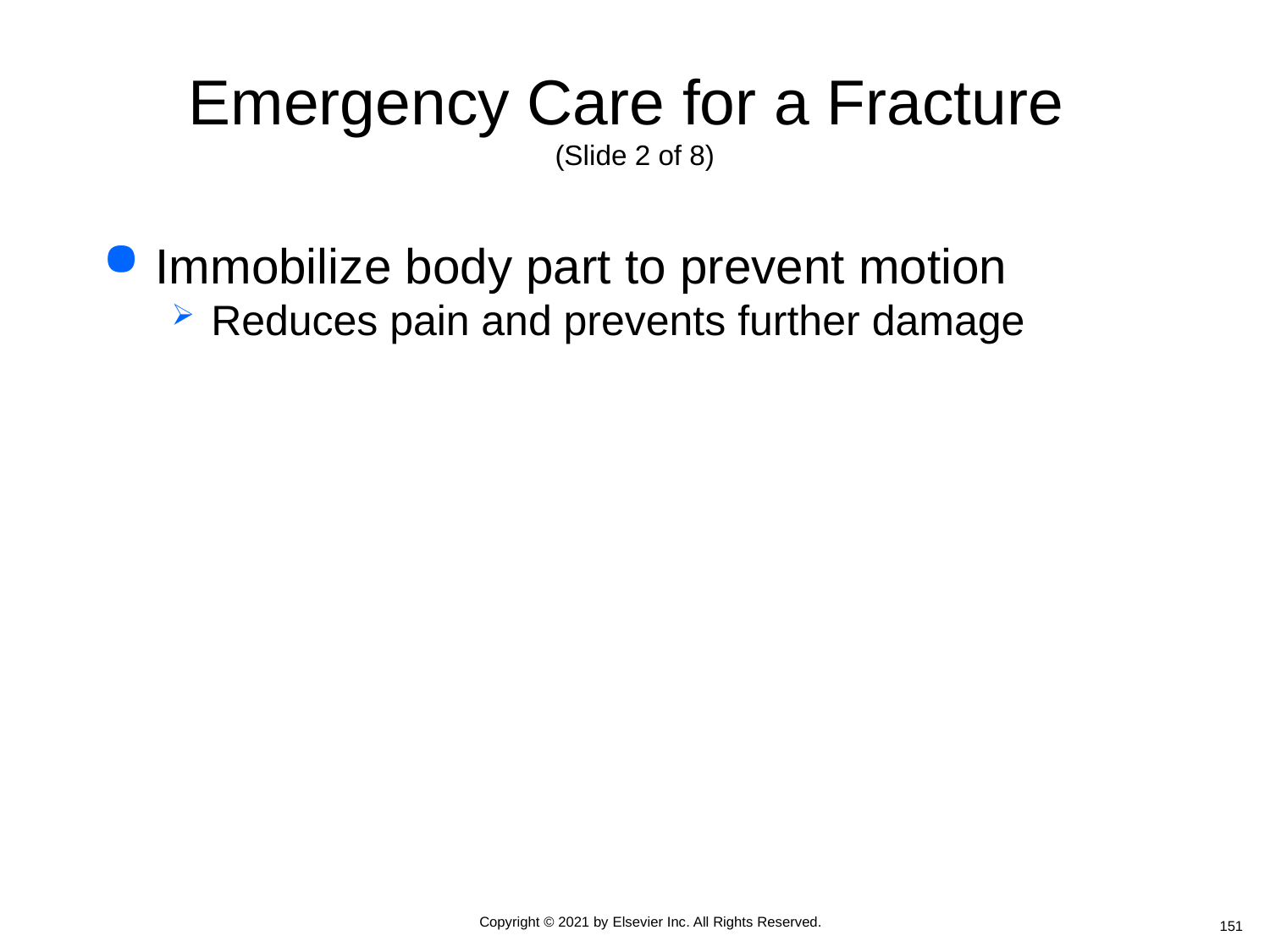

# Emergency Care for a Fracture (Slide 2 of 8)
Immobilize body part to prevent motion
Reduces pain and prevents further damage

151